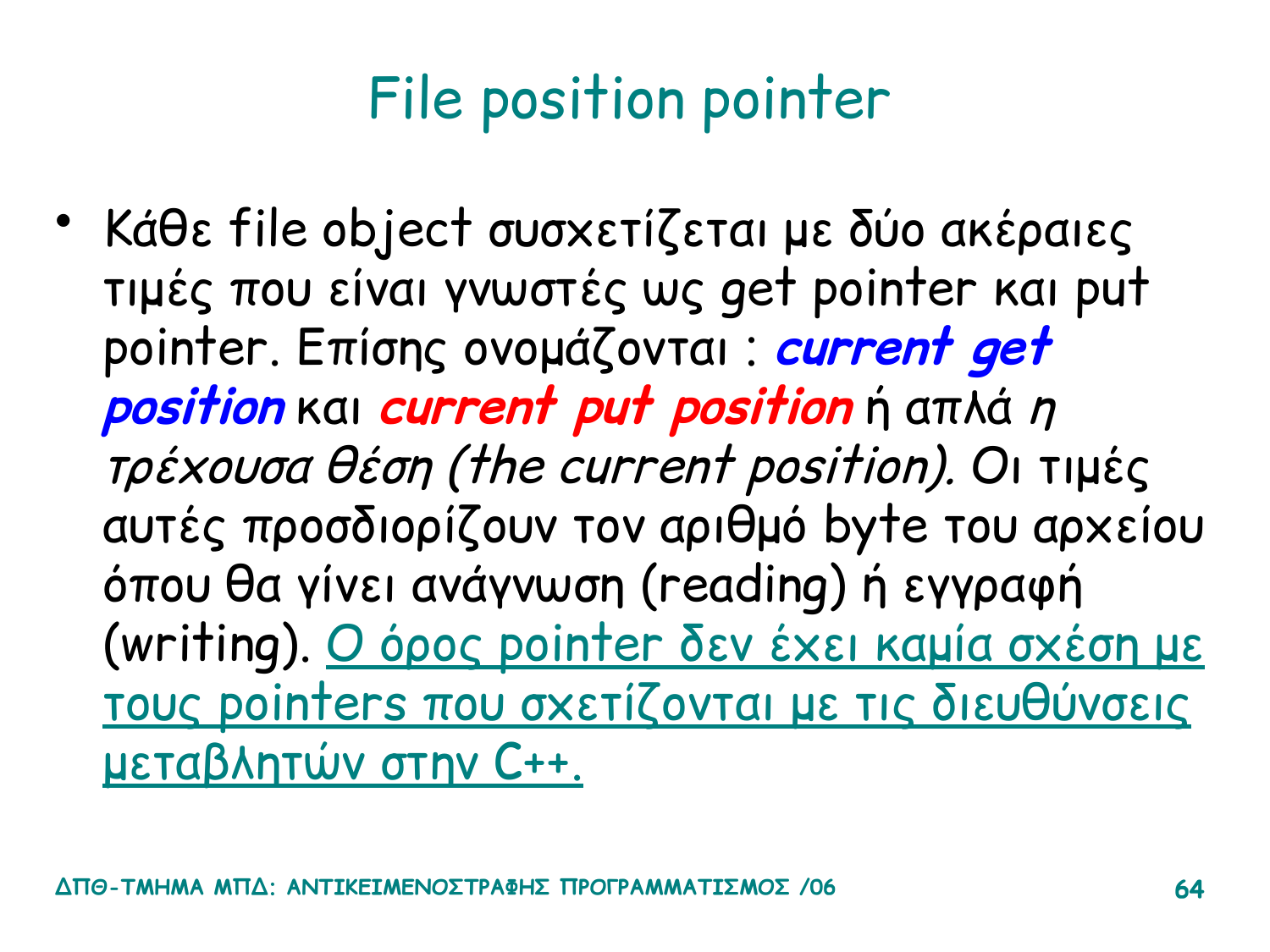

# File position pointer
Κάθε file object συσχετίζεται με δύο ακέραιες τιμές που είναι γνωστές ως get pointer και put pointer. Επίσης ονομάζονται : current get position και current put position ή απλά η τρέχουσα θέση (the current position). Οι τιμές αυτές προσδιορίζουν τον αριθμό byte του αρχείου όπου θα γίνει ανάγνωση (reading) ή εγγραφή (writing). Ο όρος pointer δεν έχει καμία σχέση με τους pointers που σχετίζονται με τις διευθύνσεις μεταβλητών στην C++.
ΔΠΘ-ΤΜΗΜΑ ΜΠΔ: ΑΝΤΙΚΕΙΜΕΝΟΣΤΡΑΦΗΣ ΠΡΟΓΡΑΜΜΑΤΙΣΜΟΣ /06
64